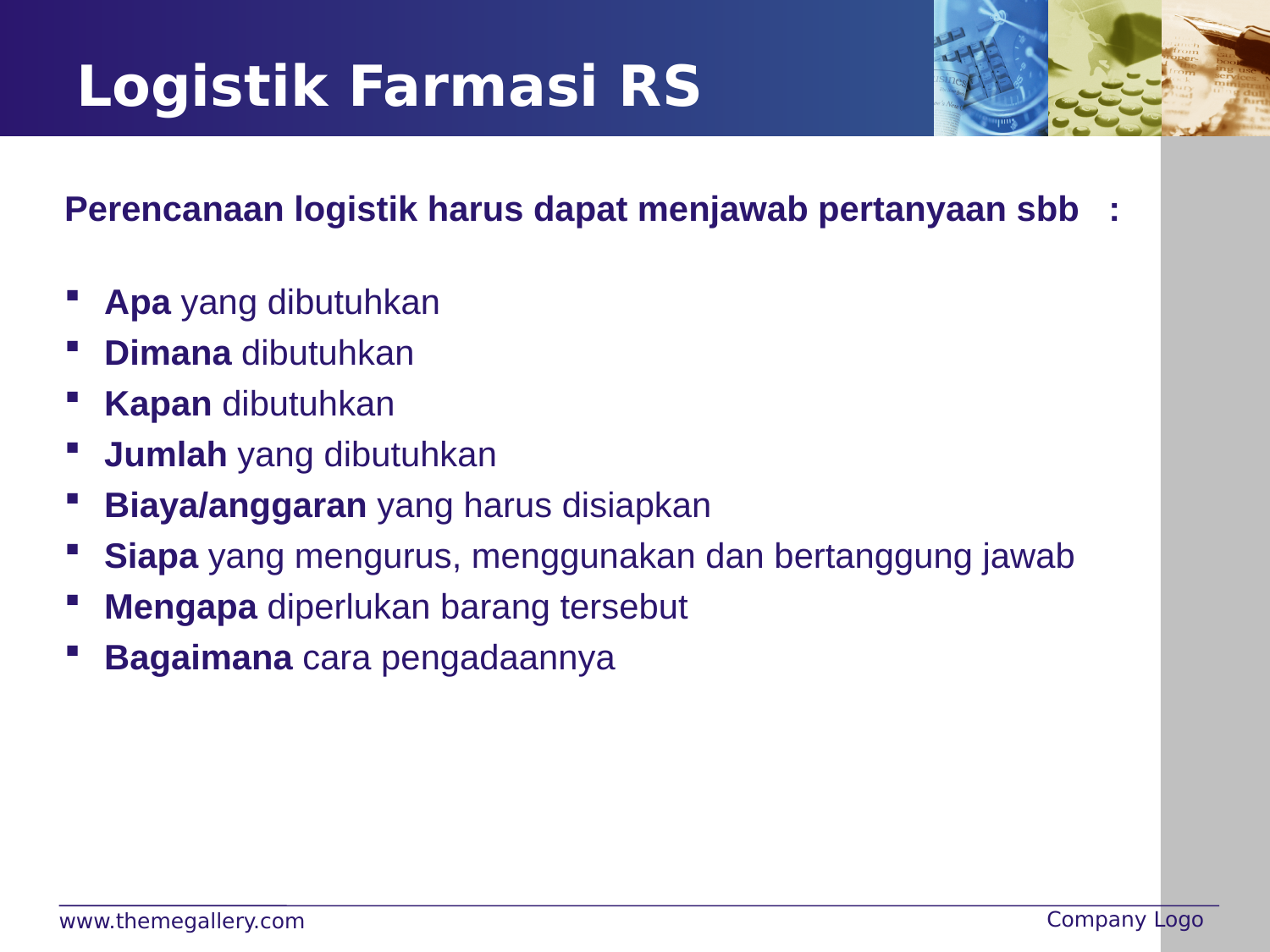

# Logistik Farmasi RS
Perencanaan logistik harus dapat menjawab pertanyaan sbb   :

 Apa yang dibutuhkan
 Dimana dibutuhkan
 Kapan dibutuhkan
 Jumlah yang dibutuhkan
 Biaya/anggaran yang harus disiapkan
 Siapa yang mengurus, menggunakan dan bertanggung jawab
 Mengapa diperlukan barang tersebut
 Bagaimana cara pengadaannya
Company Logo
www.themegallery.com